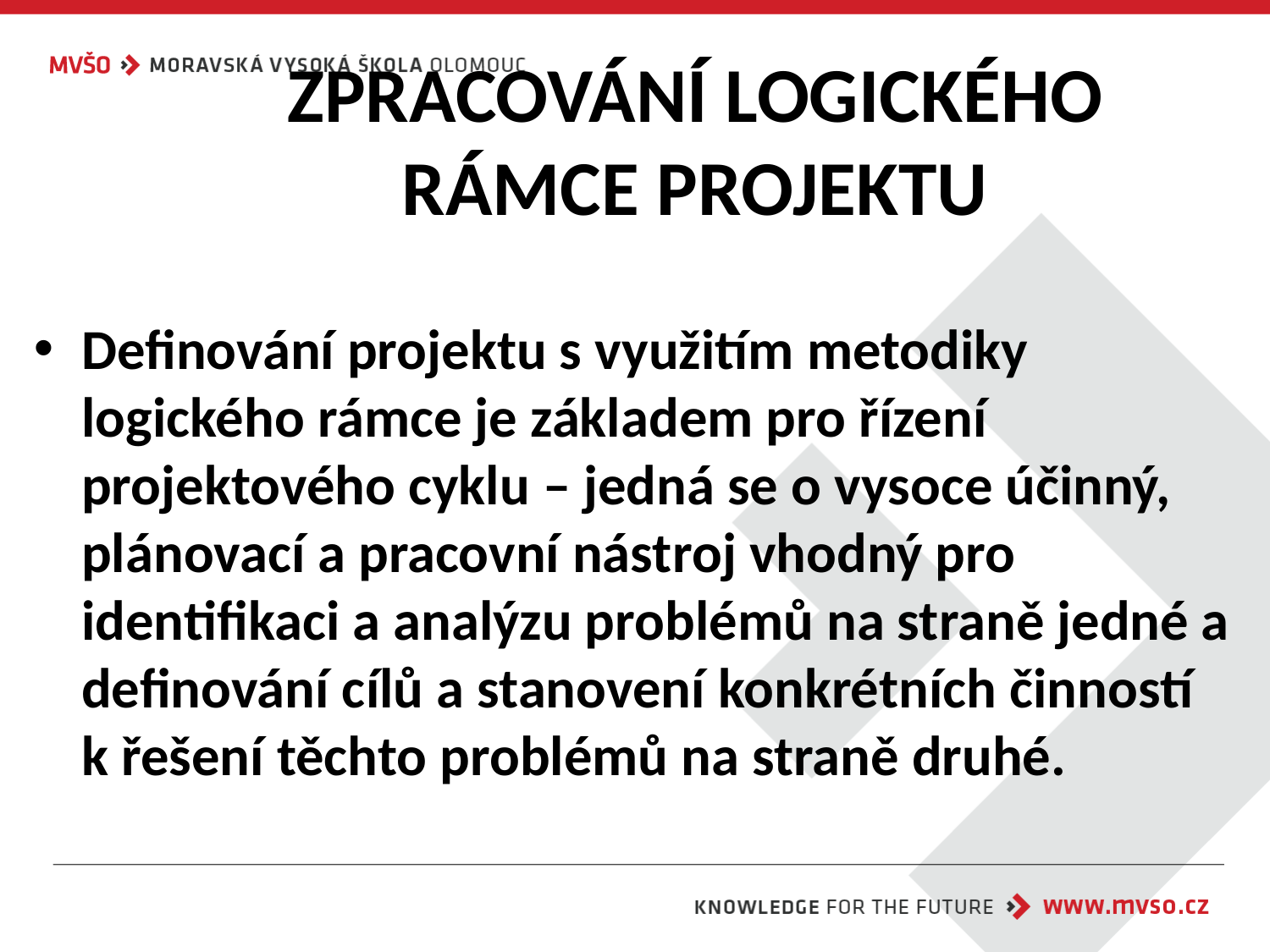

# ZPRACOVÁNÍ LOGICKÉHO RÁMCE PROJEKTU
Definování projektu s využitím metodiky logického rámce je základem pro řízení projektového cyklu – jedná se o vysoce účinný, plánovací a pracovní nástroj vhodný pro identifikaci a analýzu problémů na straně jedné a definování cílů a stanovení konkrétních činností k řešení těchto problémů na straně druhé.